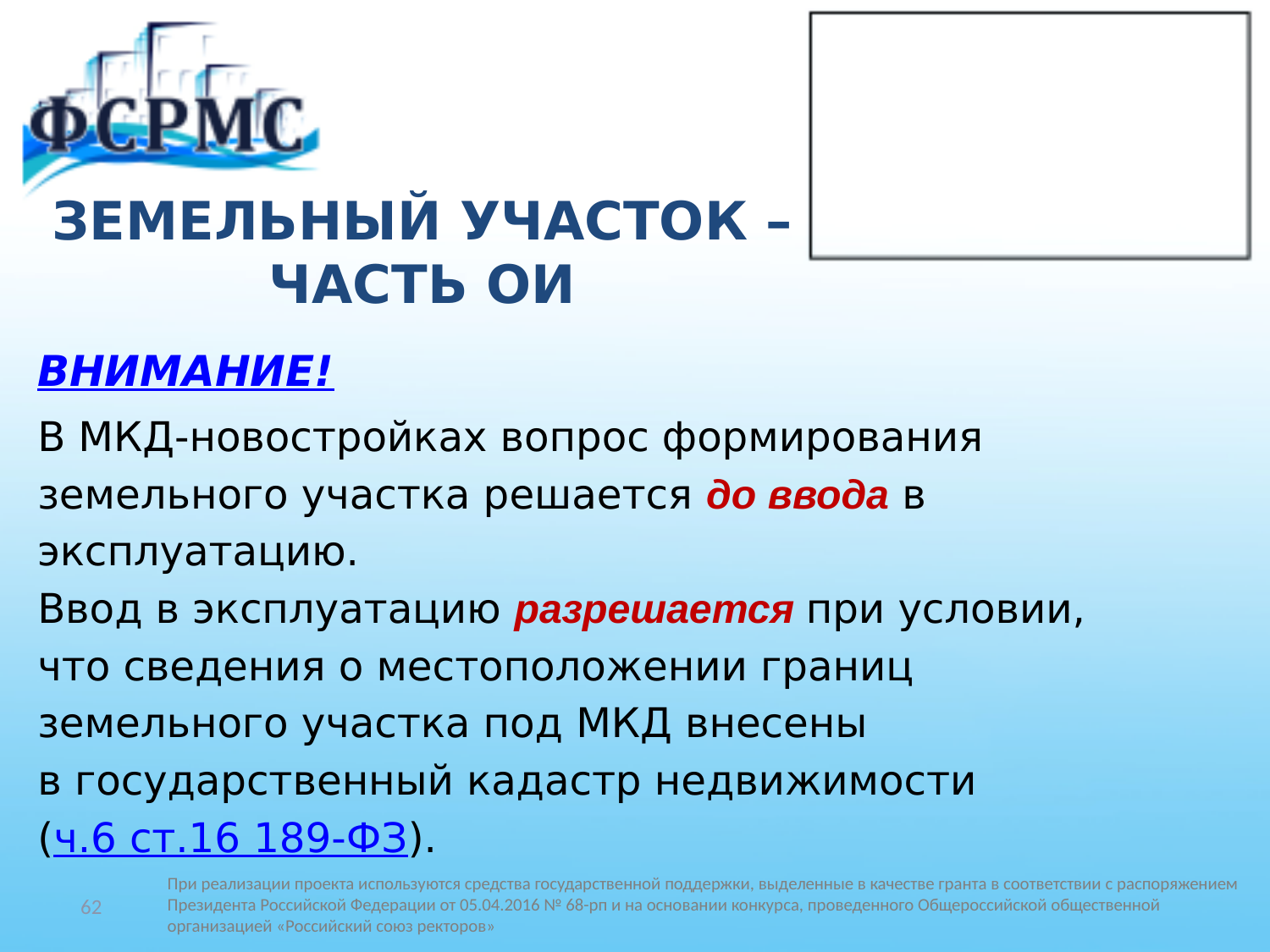

# ЗЕМЕЛЬНЫЙ УЧАСТОК – ЧАСТЬ ОИ
ВНИМАНИЕ!
В МКД-новостройках вопрос формирования
земельного участка решается до ввода в
эксплуатацию.
Ввод в эксплуатацию разрешается при условии,
что сведения о местоположении границ
земельного участка под МКД внесены
в государственный кадастр недвижимости
(ч.6 ст.16 189-ФЗ).

62